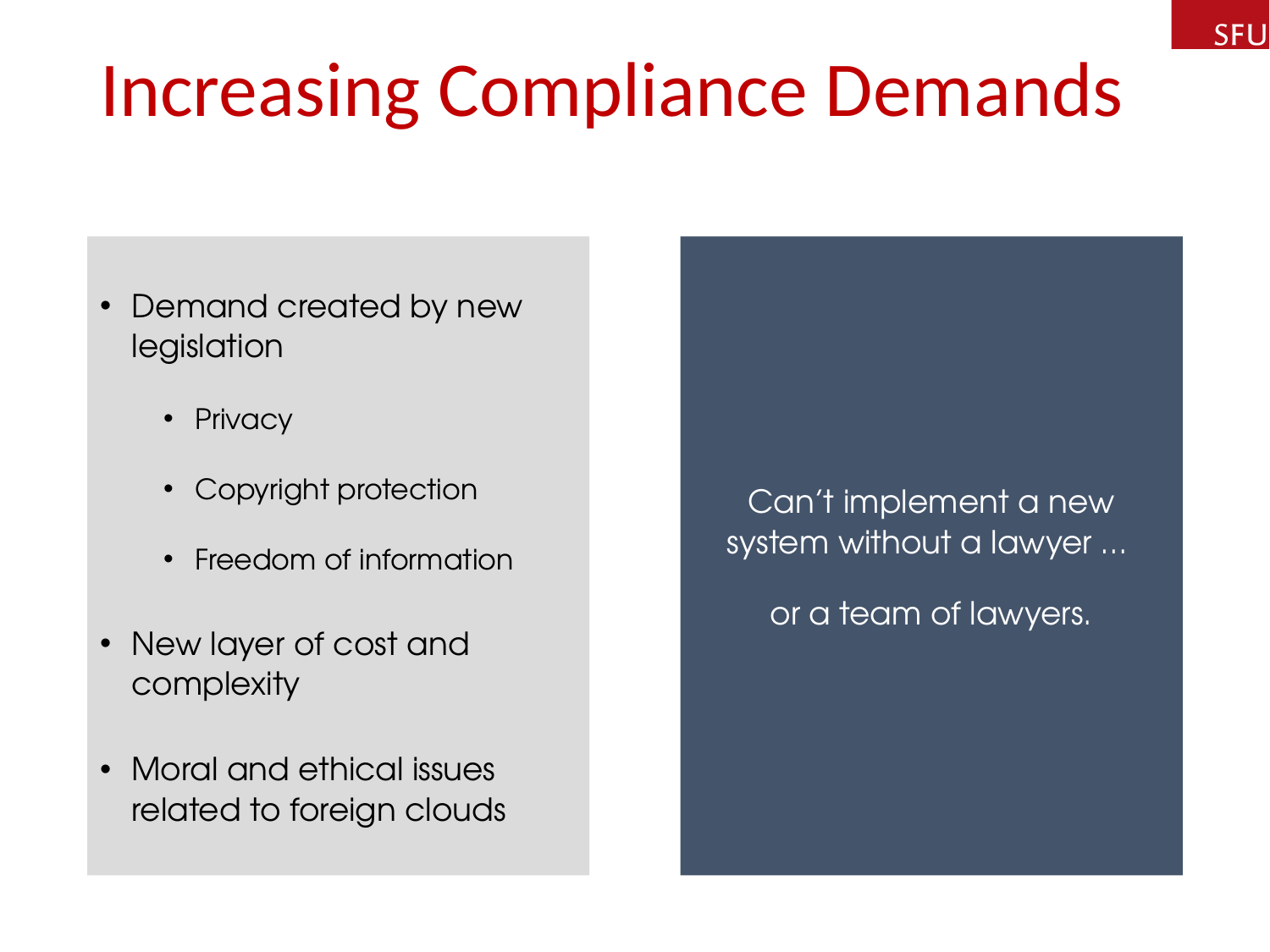

# Increasing Compliance Demands
Demand created by new legislation
Privacy
Copyright protection
Freedom of information
New layer of cost and complexity
Moral and ethical issues related to foreign clouds
Can’t implement a new system without a lawyer …
or a team of lawyers.